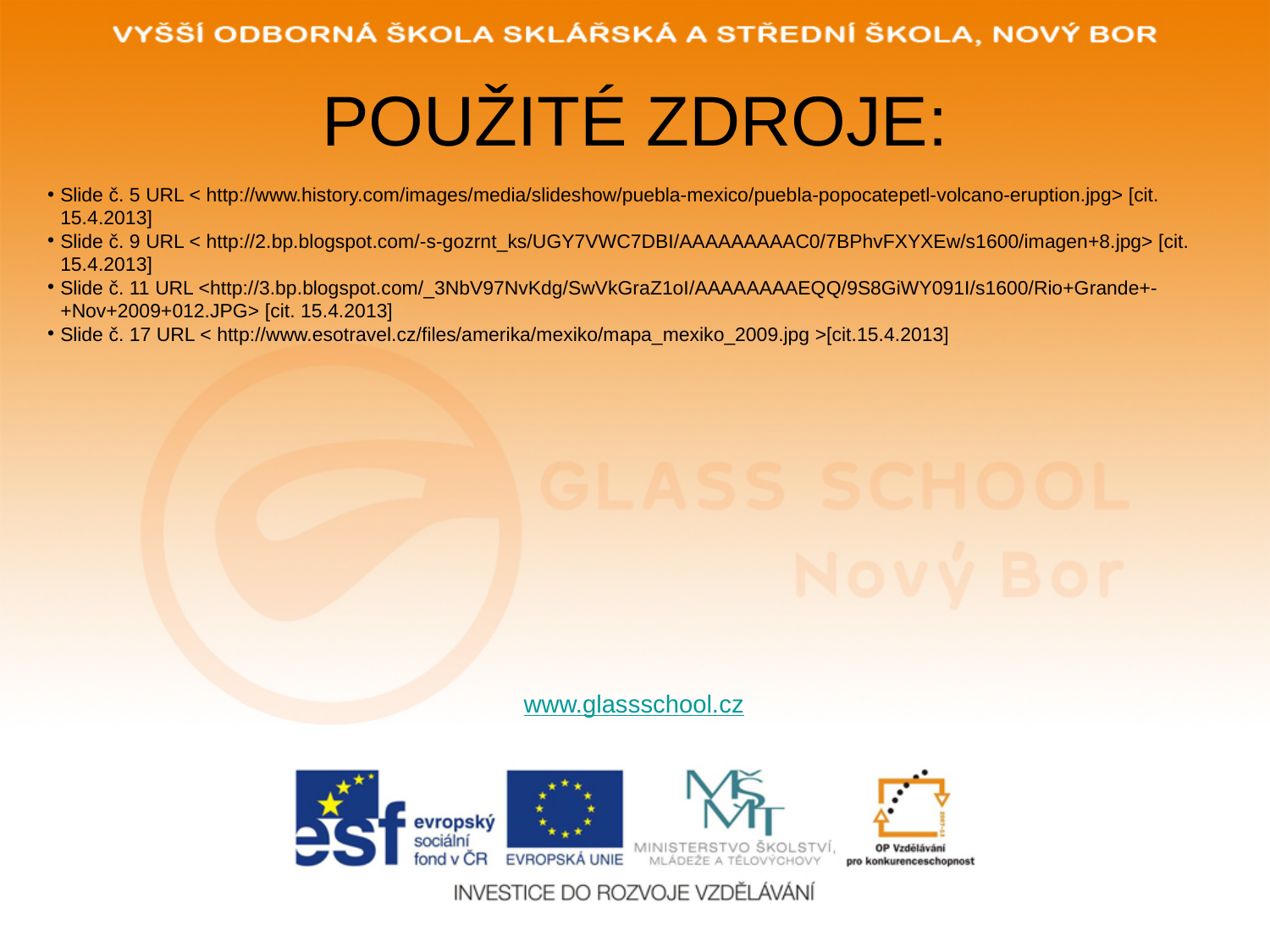

# POUŽITÉ ZDROJE:
Slide č. 5 URL < http://www.history.com/images/media/slideshow/puebla-mexico/puebla-popocatepetl-volcano-eruption.jpg> [cit. 15.4.2013]
Slide č. 9 URL < http://2.bp.blogspot.com/-s-gozrnt_ks/UGY7VWC7DBI/AAAAAAAAAC0/7BPhvFXYXEw/s1600/imagen+8.jpg> [cit. 15.4.2013]
Slide č. 11 URL <http://3.bp.blogspot.com/_3NbV97NvKdg/SwVkGraZ1oI/AAAAAAAAEQQ/9S8GiWY091I/s1600/Rio+Grande+-+Nov+2009+012.JPG> [cit. 15.4.2013]
Slide č. 17 URL < http://www.esotravel.cz/files/amerika/mexiko/mapa_mexiko_2009.jpg >[cit.15.4.2013]

www.glassschool.cz